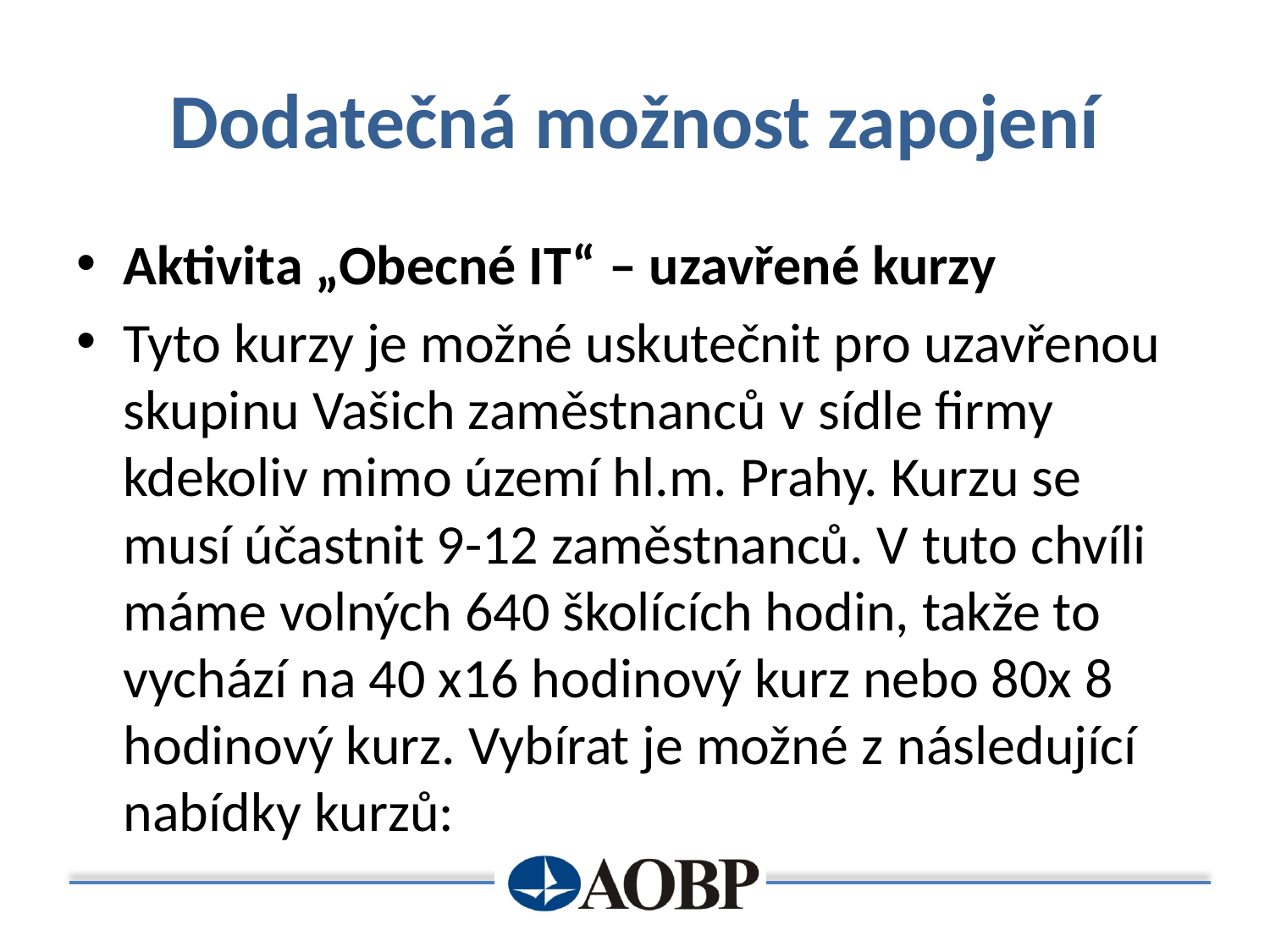

# Dodatečná možnost zapojení
Aktivita „Obecné IT“ – uzavřené kurzy
Tyto kurzy je možné uskutečnit pro uzavřenou skupinu Vašich zaměstnanců v sídle firmy kdekoliv mimo území hl.m. Prahy. Kurzu se musí účastnit 9-12 zaměstnanců. V tuto chvíli máme volných 640 školících hodin, takže to vychází na 40 x16 hodinový kurz nebo 80x 8 hodinový kurz. Vybírat je možné z následující nabídky kurzů: